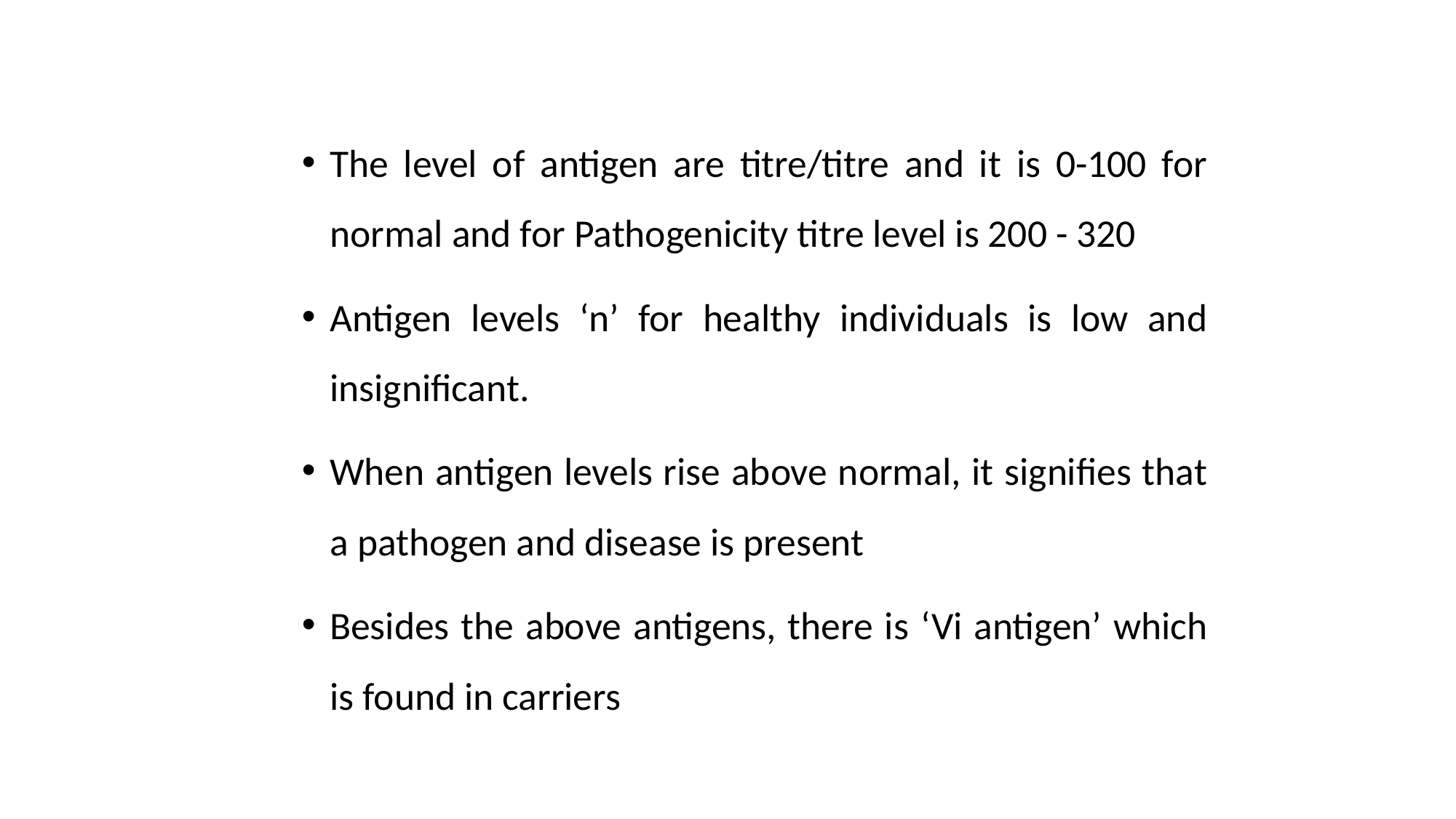

#
The level of antigen are titre/titre and it is 0-100 for normal and for Pathogenicity titre level is 200 - 320
Antigen levels ‘n’ for healthy individuals is low and insignificant.
When antigen levels rise above normal, it signifies that a pathogen and disease is present
Besides the above antigens, there is ‘Vi antigen’ which is found in carriers